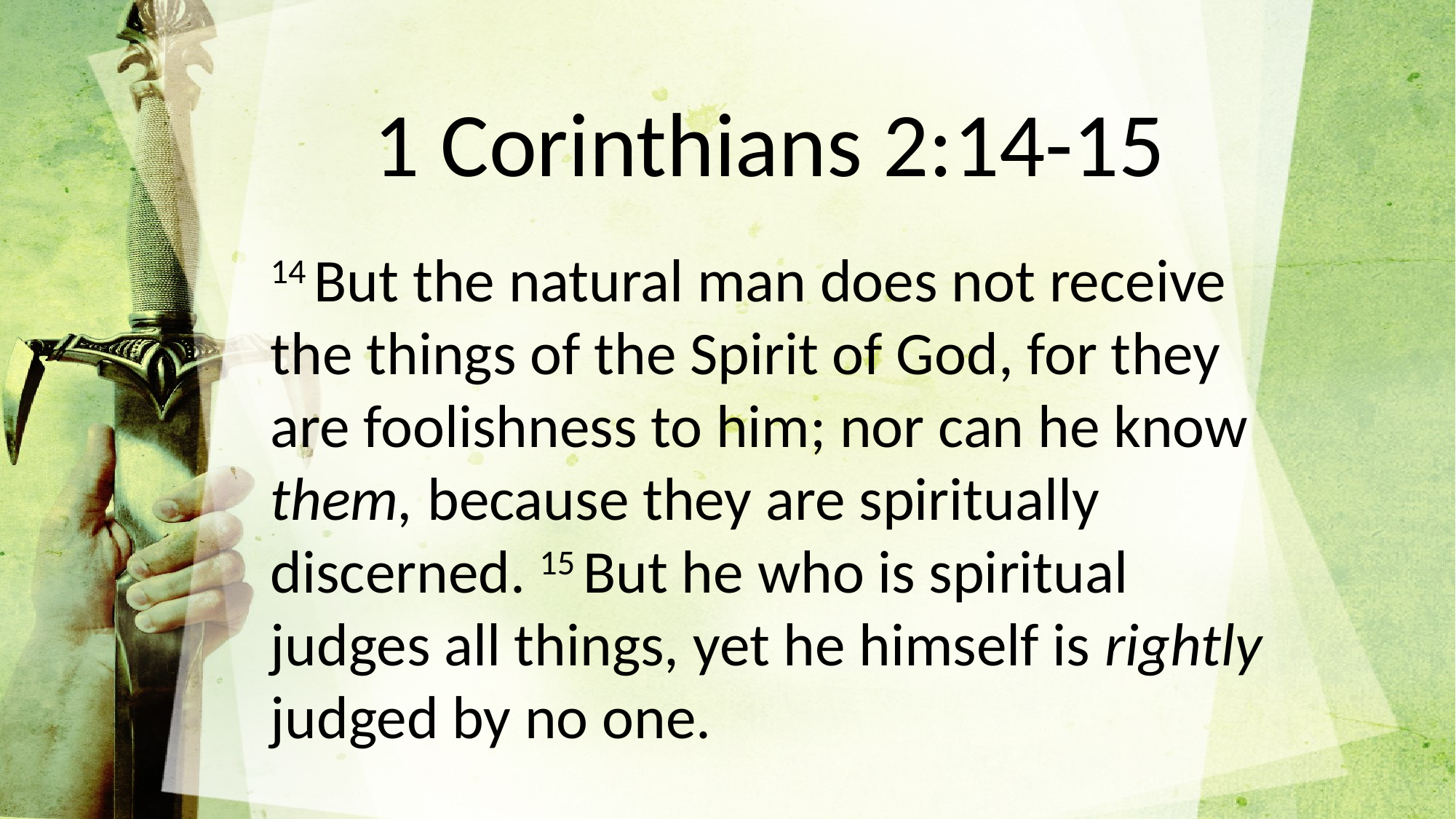

1 Corinthians 2:14-15
14 But the natural man does not receive the things of the Spirit of God, for they are foolishness to him; nor can he know them, because they are spiritually discerned. 15 But he who is spiritual judges all things, yet he himself is rightly judged by no one.